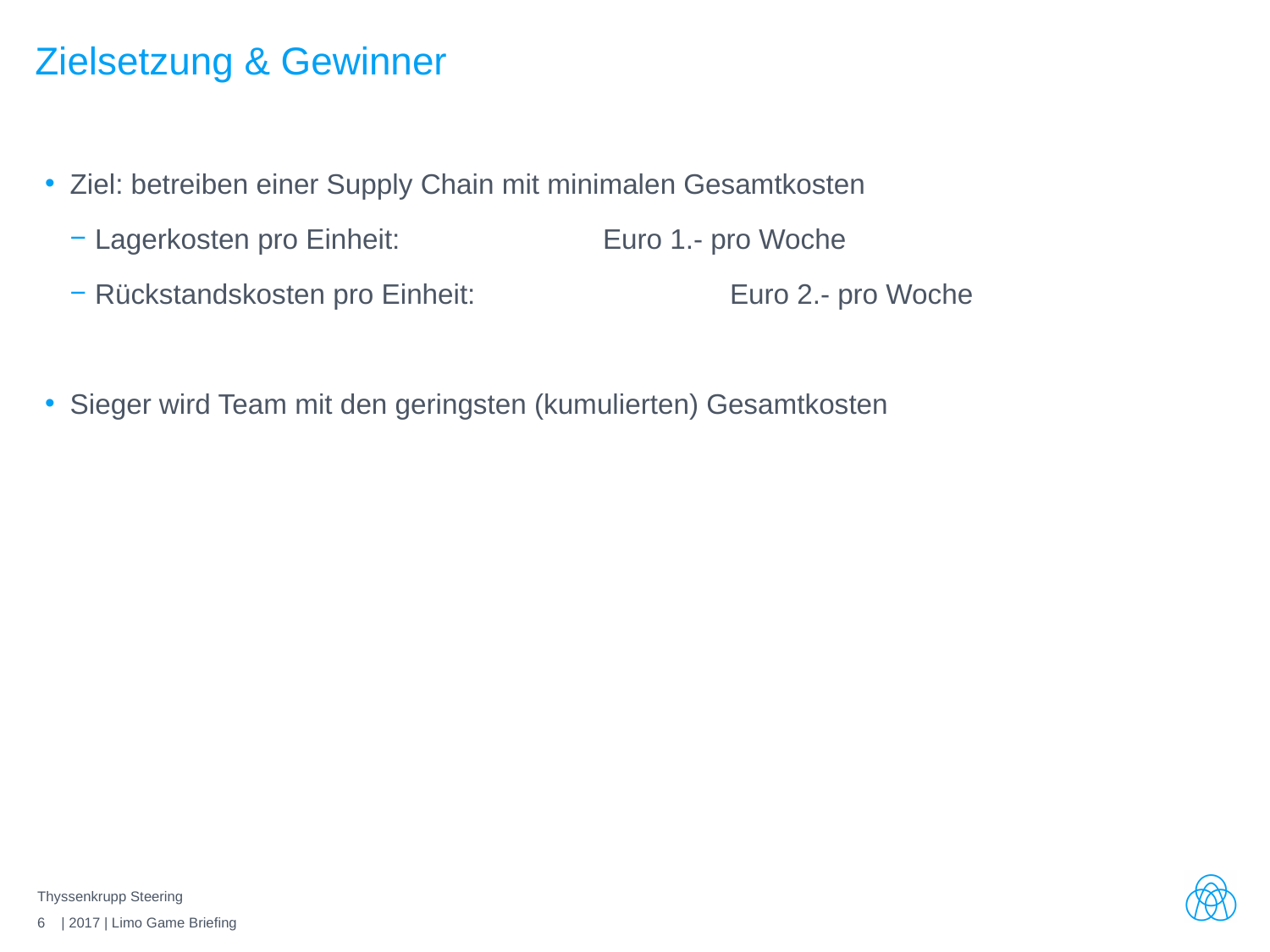

# Zielsetzung & Gewinner
Ziel: betreiben einer Supply Chain mit minimalen Gesamtkosten
Lagerkosten pro Einheit:         		Euro 1.- pro Woche
Rückstandskosten pro Einheit:		Euro 2.- pro Woche

Sieger wird Team mit den geringsten (kumulierten) Gesamtkosten

Thyssenkrupp Steering
6    | 2017 | Limo Game Briefing